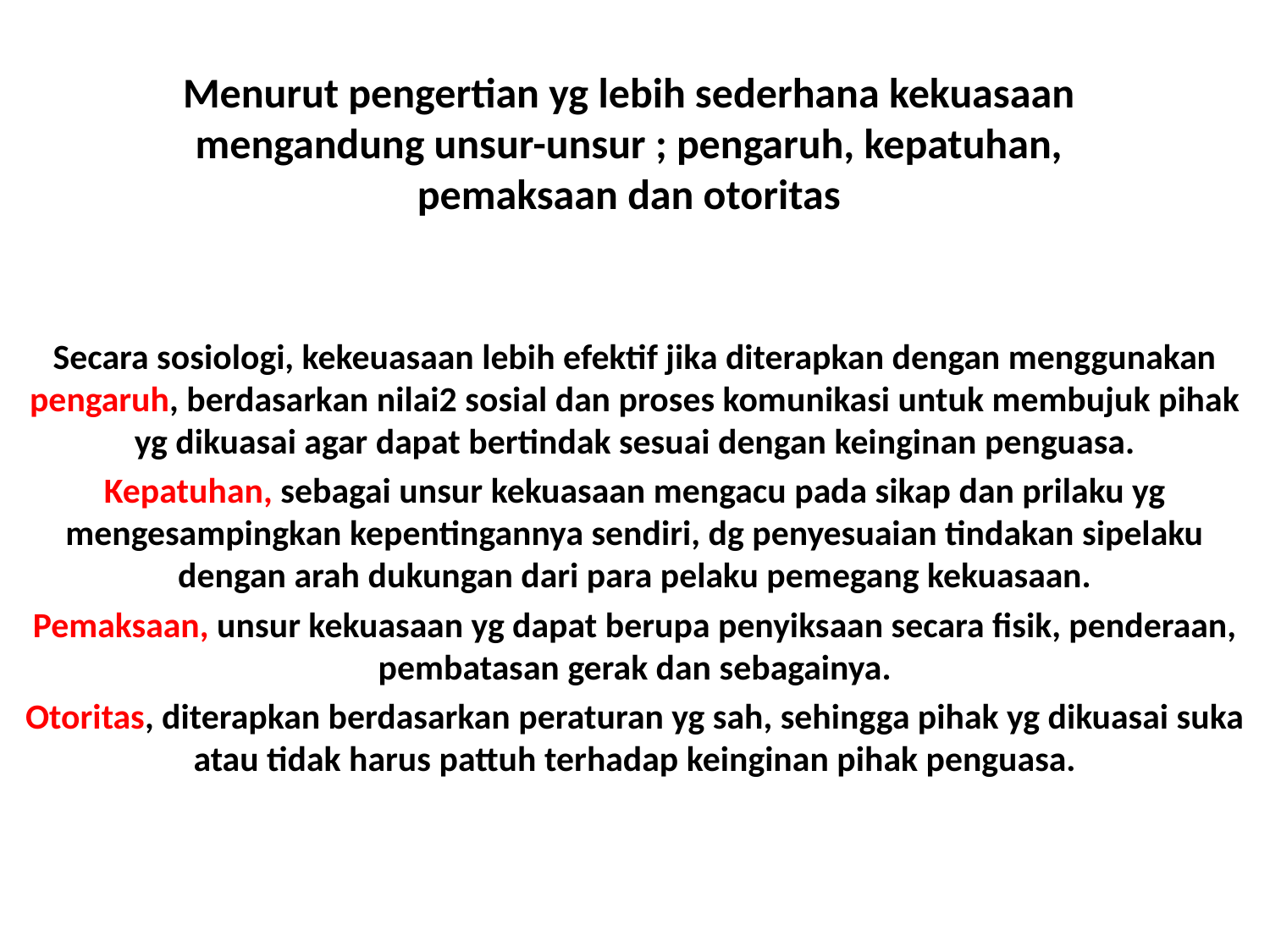

# Menurut pengertian yg lebih sederhana kekuasaan mengandung unsur-unsur ; pengaruh, kepatuhan, pemaksaan dan otoritas
Secara sosiologi, kekeuasaan lebih efektif jika diterapkan dengan menggunakan pengaruh, berdasarkan nilai2 sosial dan proses komunikasi untuk membujuk pihak yg dikuasai agar dapat bertindak sesuai dengan keinginan penguasa.
Kepatuhan, sebagai unsur kekuasaan mengacu pada sikap dan prilaku yg mengesampingkan kepentingannya sendiri, dg penyesuaian tindakan sipelaku dengan arah dukungan dari para pelaku pemegang kekuasaan.
Pemaksaan, unsur kekuasaan yg dapat berupa penyiksaan secara fisik, penderaan, pembatasan gerak dan sebagainya.
Otoritas, diterapkan berdasarkan peraturan yg sah, sehingga pihak yg dikuasai suka atau tidak harus pattuh terhadap keinginan pihak penguasa.